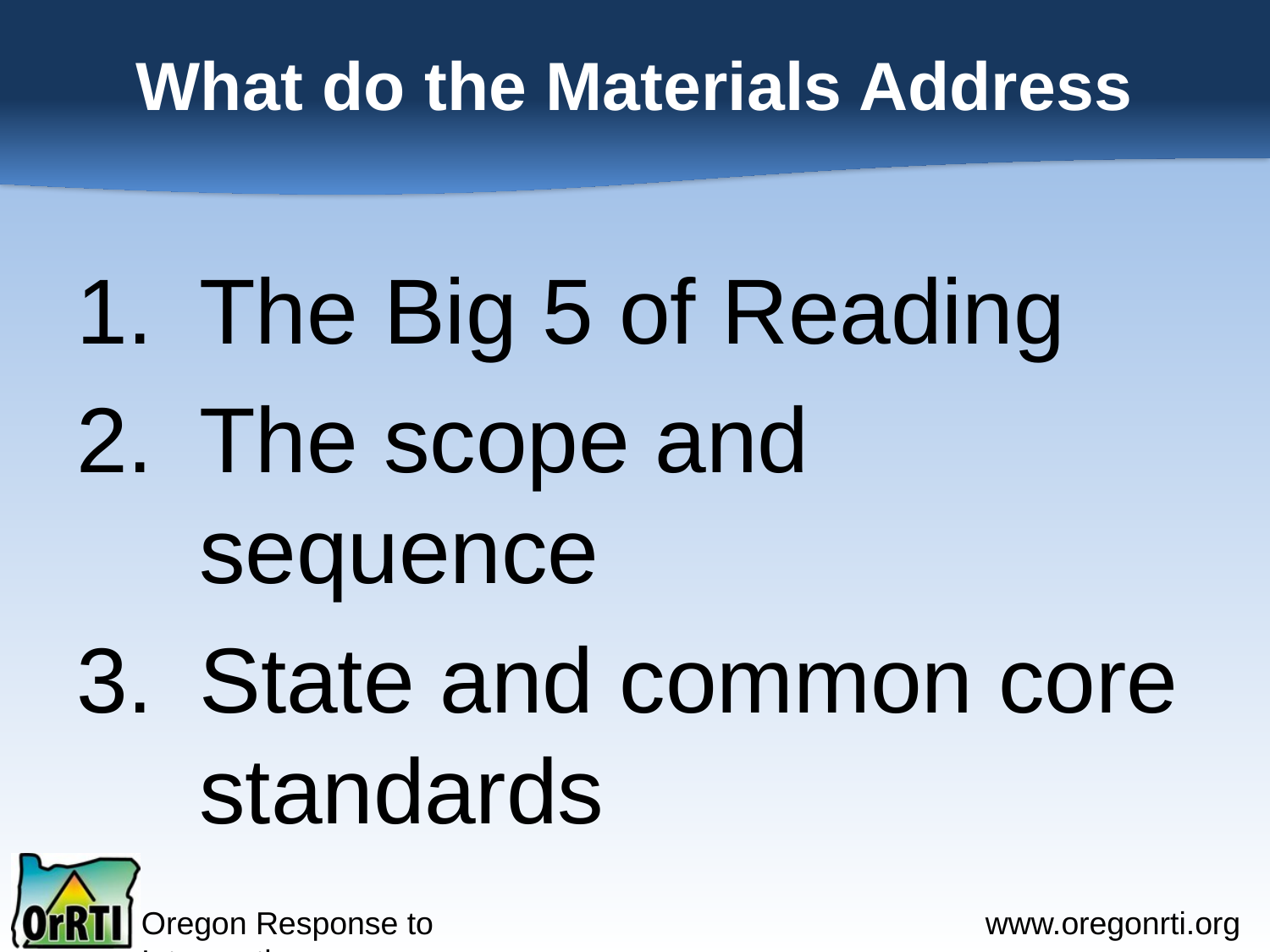

# What do the Materials Address
The Big 5 of Reading
The scope and sequence
State and common core standards